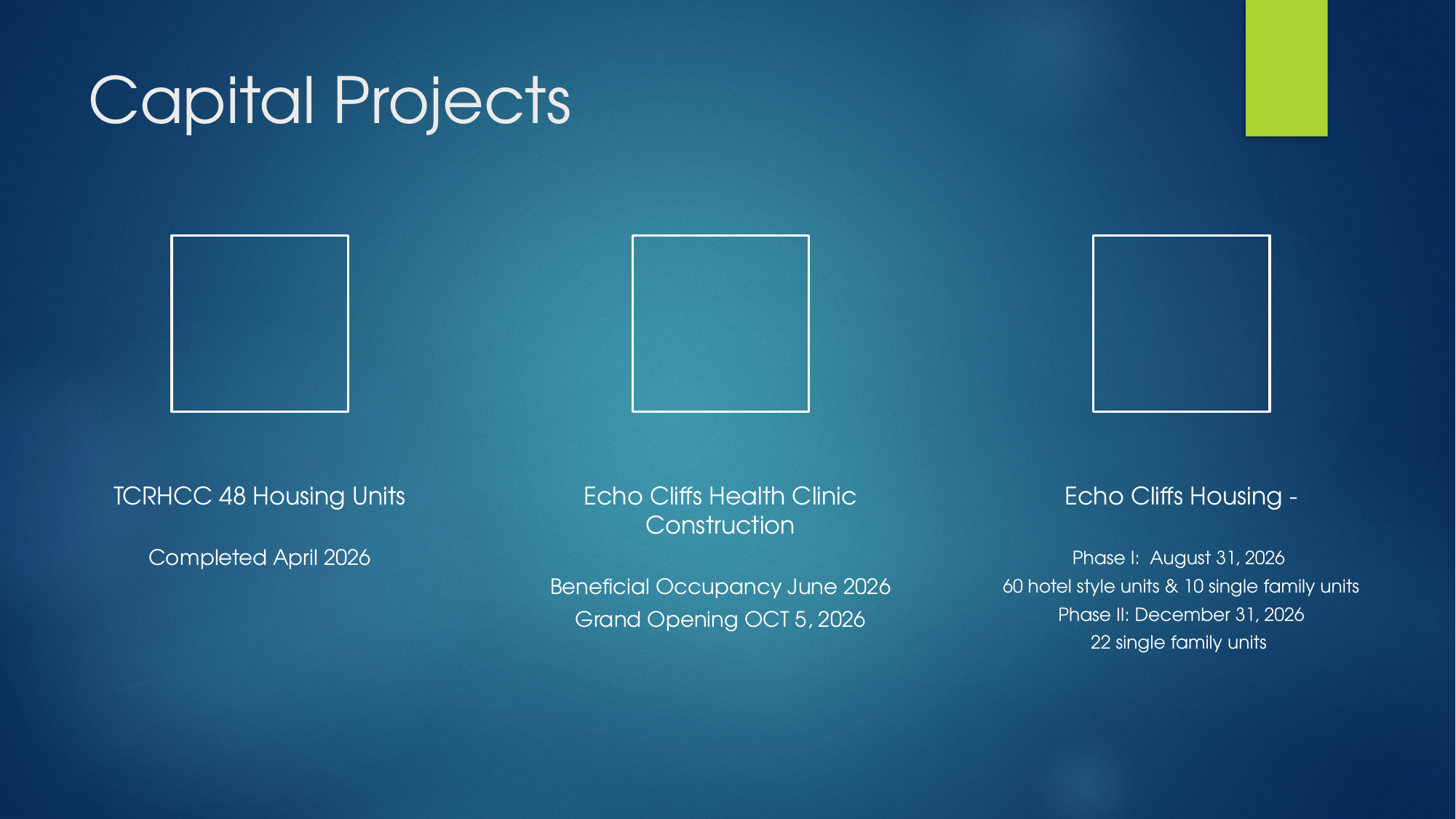

# Capital Projects
TCRHCC 48 Housing Units

Completed April 2026
Echo Cliffs Health Clinic Construction

Beneficial Occupancy June 2026
Grand Opening OCT 5, 2026

Echo Cliffs Housing -

Phase I:  August 31, 2026
60 hotel style units & 10 single family units
Phase II: December 31, 2026
22 single family units